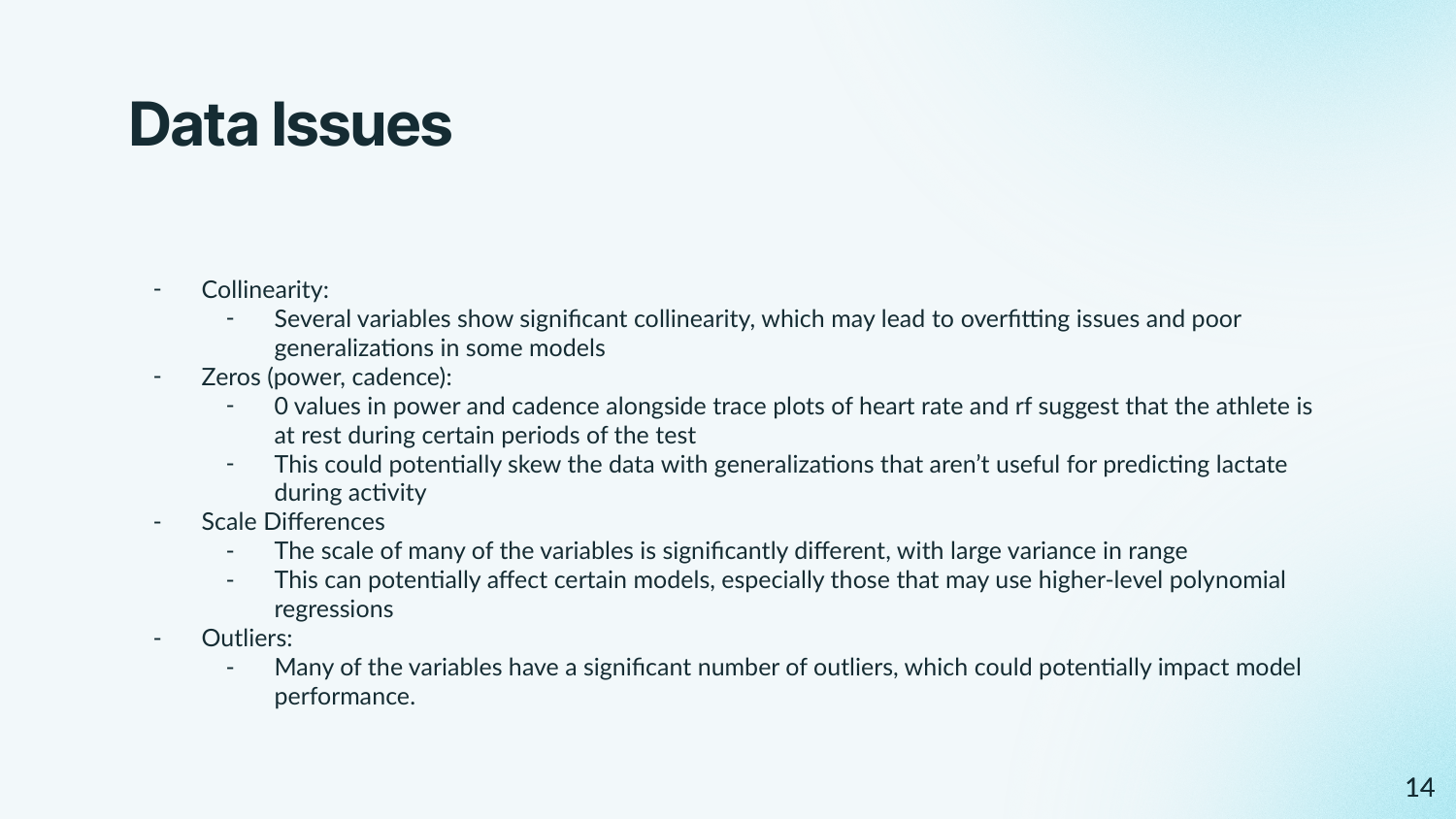

# Data Issues
Collinearity:
Several variables show significant collinearity, which may lead to overfitting issues and poor generalizations in some models
Zeros (power, cadence):
0 values in power and cadence alongside trace plots of heart rate and rf suggest that the athlete is at rest during certain periods of the test
This could potentially skew the data with generalizations that aren’t useful for predicting lactate during activity
Scale Differences
The scale of many of the variables is significantly different, with large variance in range
This can potentially affect certain models, especially those that may use higher-level polynomial regressions
Outliers:
Many of the variables have a significant number of outliers, which could potentially impact model performance.
14
14